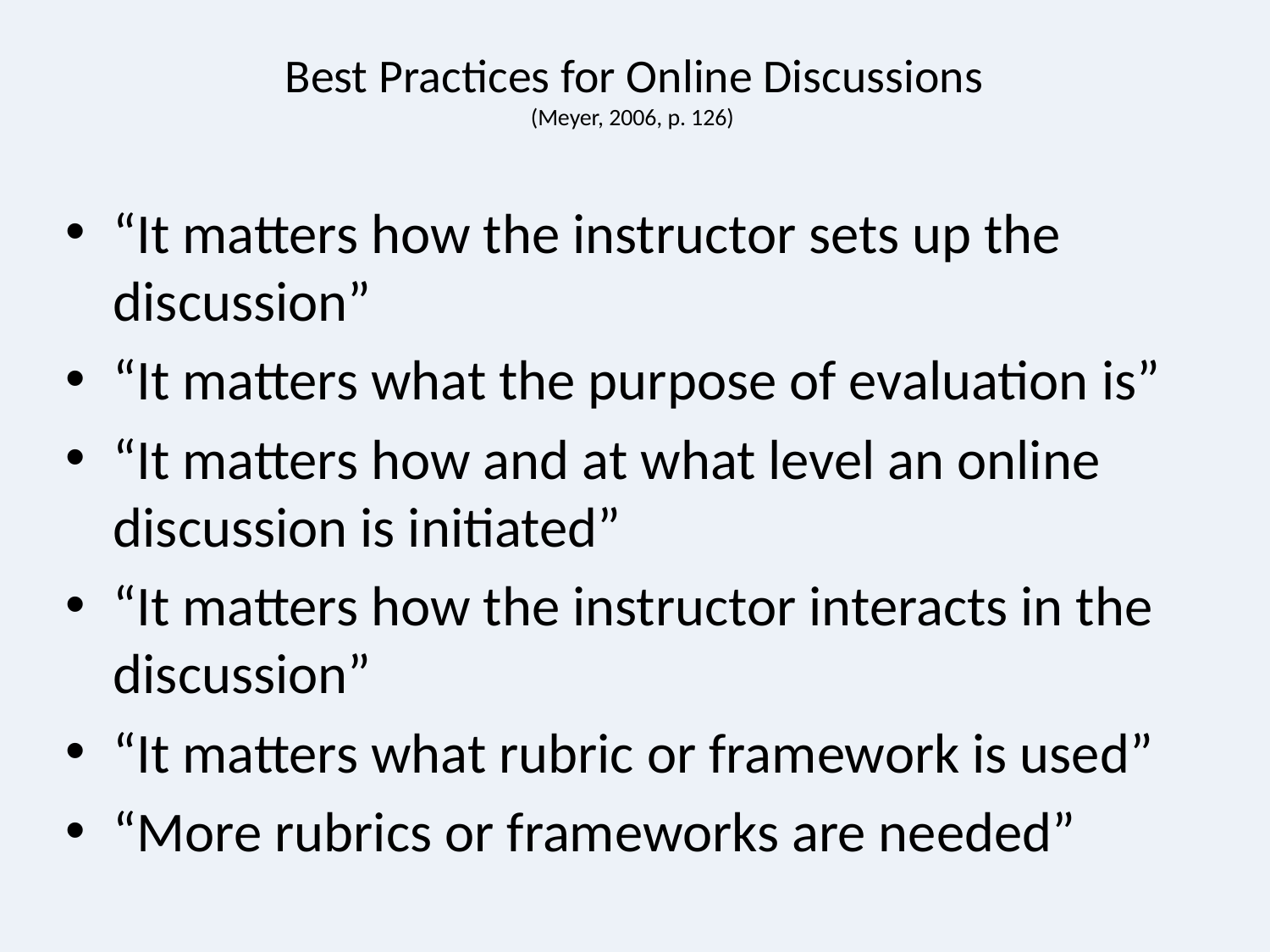

# Best Practices for Online Discussions (Meyer, 2006, p. 126)
“It matters how the instructor sets up the discussion”
“It matters what the purpose of evaluation is”
“It matters how and at what level an online discussion is initiated”
“It matters how the instructor interacts in the discussion”
“It matters what rubric or framework is used”
“More rubrics or frameworks are needed”